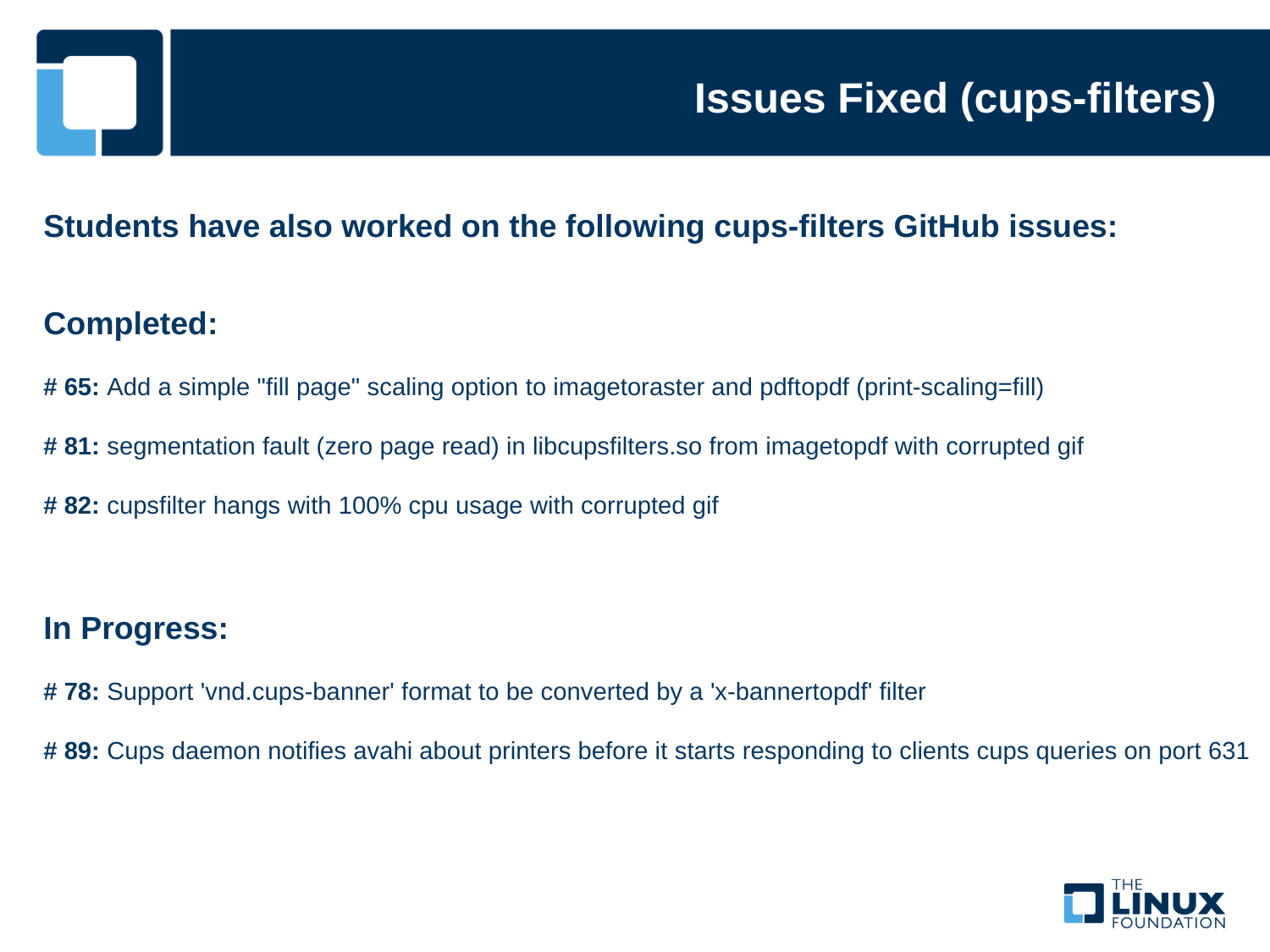

Issues Fixed (cups-filters)
Students have also worked on the following cups-filters GitHub issues:

Completed:

# 65: Add a simple "fill page" scaling option to imagetoraster and pdftopdf (print-scaling=fill)

# 81: segmentation fault (zero page read) in libcupsfilters.so from imagetopdf with corrupted gif

# 82: cupsfilter hangs with 100% cpu usage with corrupted gif

In Progress:

# 78: Support 'vnd.cups-banner' format to be converted by a 'x-bannertopdf' filter

# 89: Cups daemon notifies avahi about printers before it starts responding to clients cups queries on port 631